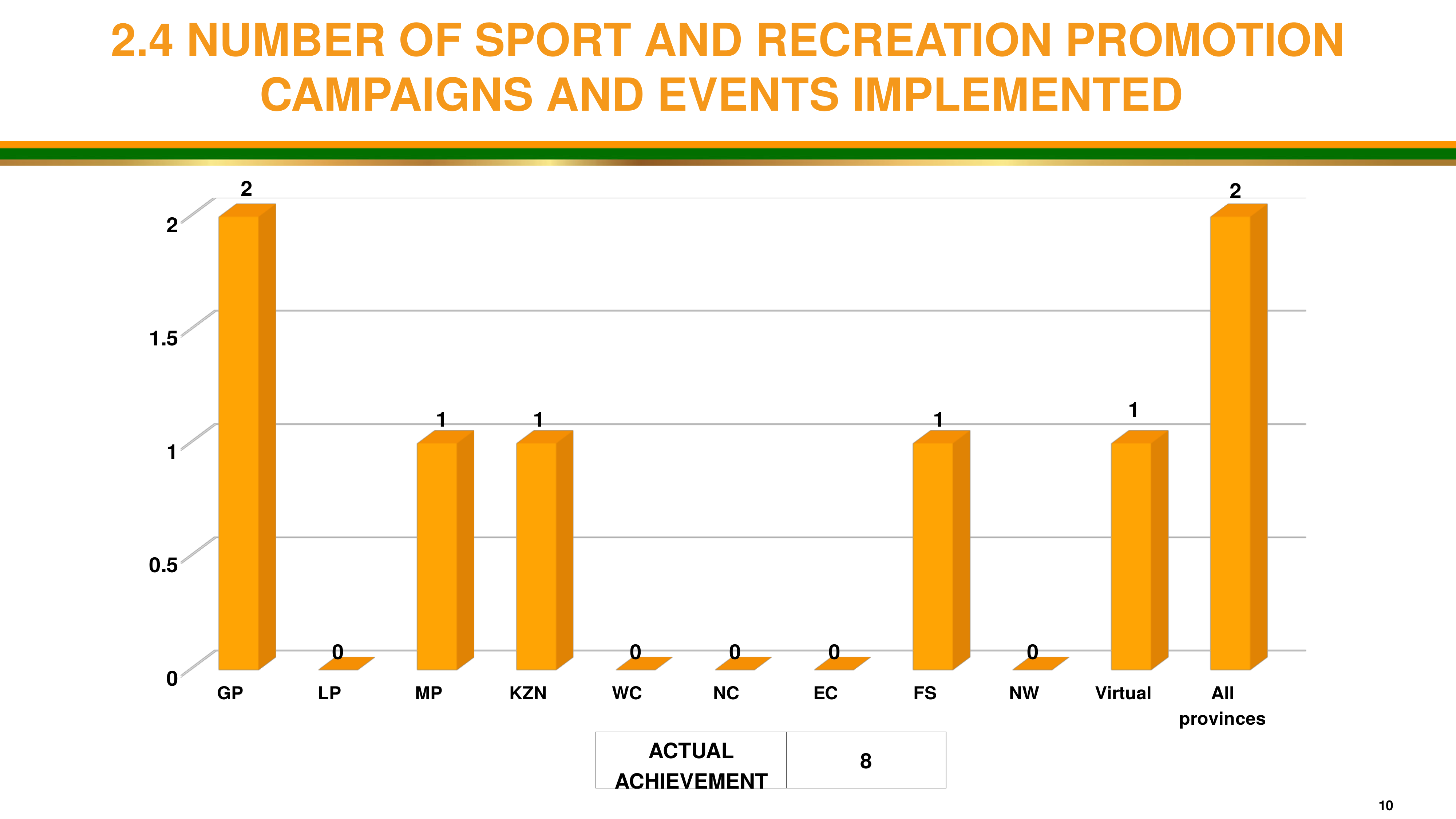

2.4 NUMBER OF SPORT AND RECREATION PROMOTION CAMPAIGNS AND EVENTS IMPLEMENTED

[unsupported chart]

| ACTUAL ACHIEVEMENT | 8 |
| --- | --- |
10